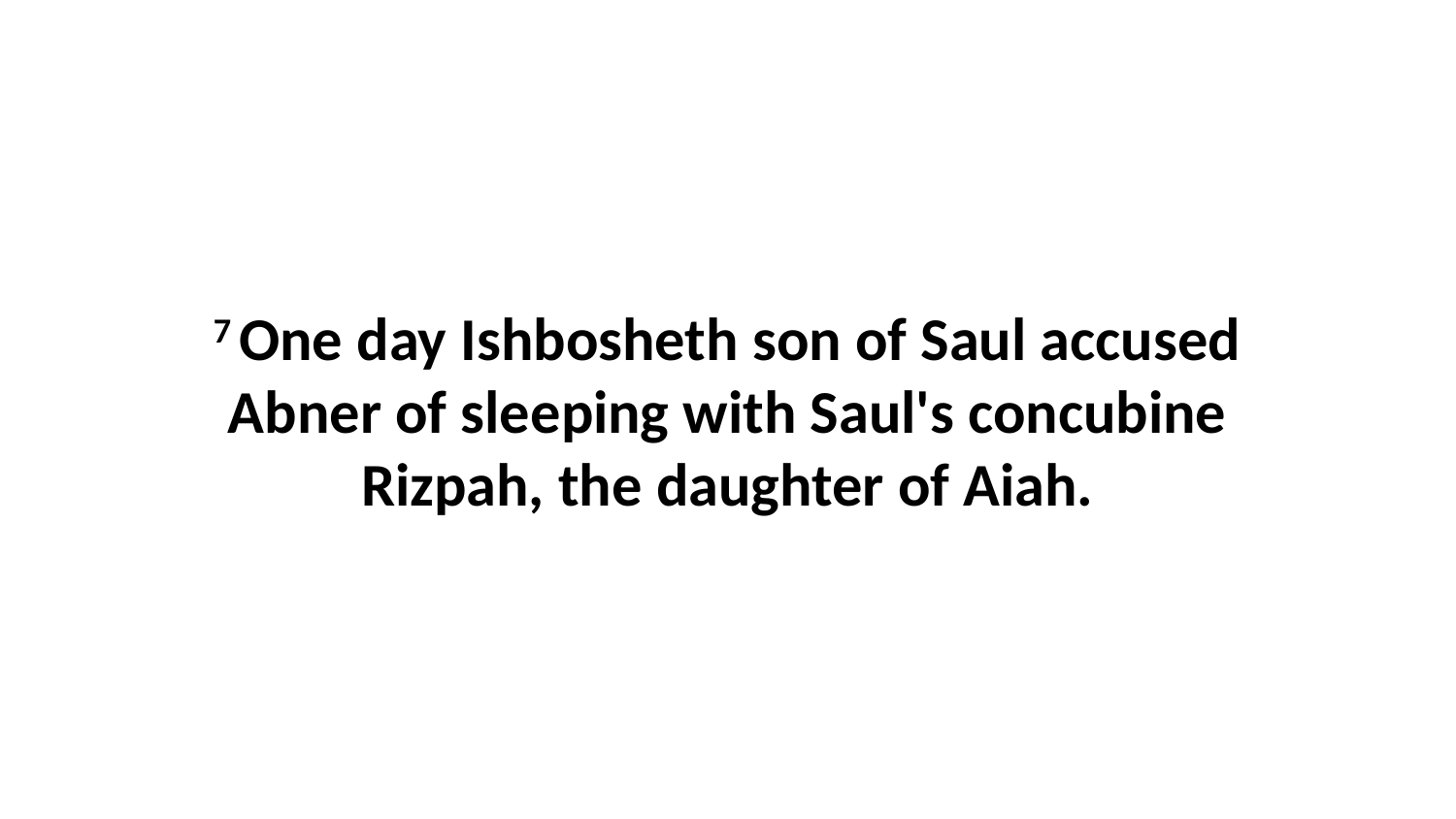

7 One day Ishbosheth son of Saul accused Abner of sleeping with Saul's concubine Rizpah, the daughter of Aiah.